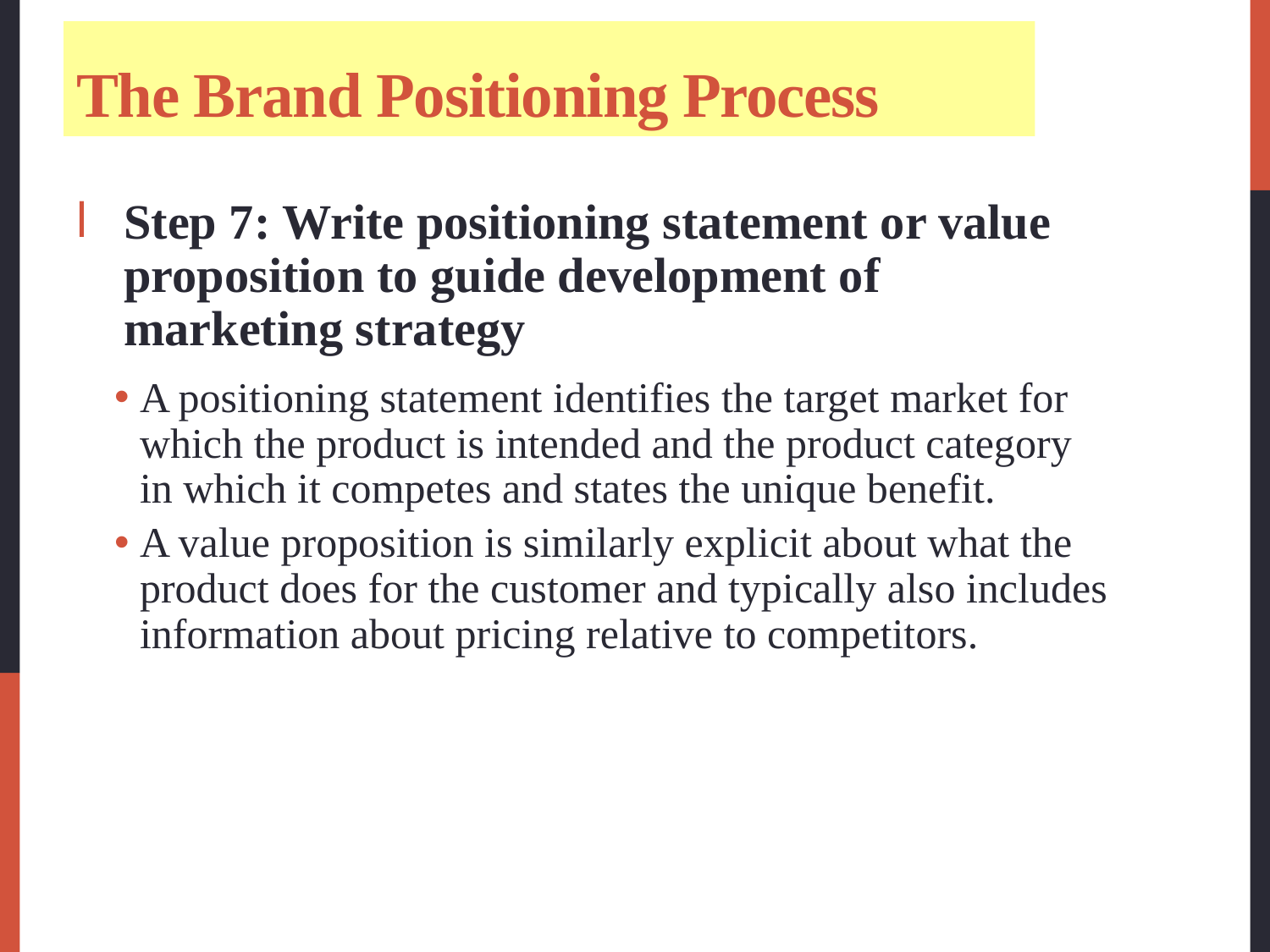

# The Brand Positioning Process
Step 7: Write positioning statement or value proposition to guide development of marketing strategy
A positioning statement identifies the target market for which the product is intended and the product category in which it competes and states the unique benefit.
A value proposition is similarly explicit about what the product does for the customer and typically also includes information about pricing relative to competitors.